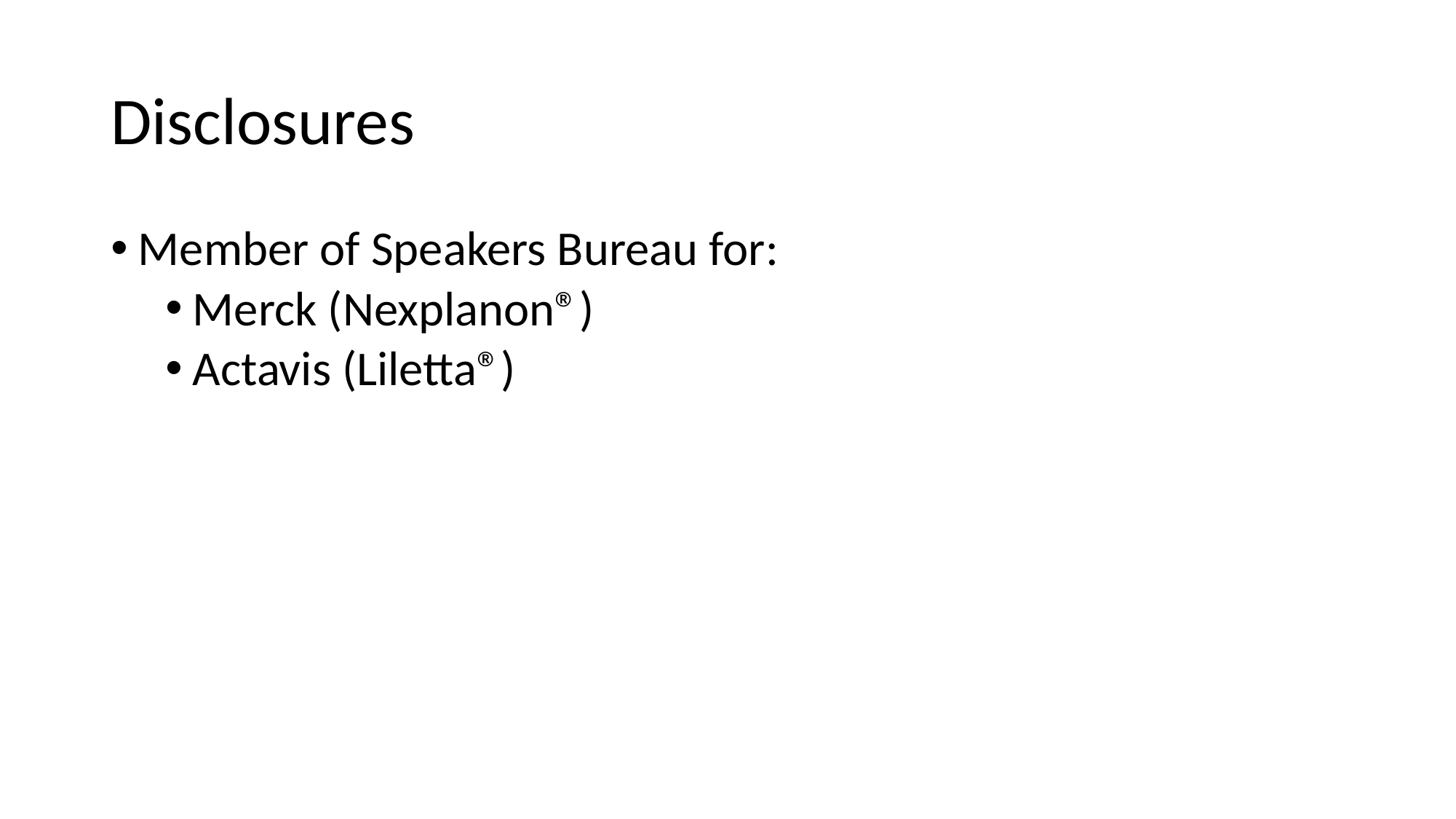

# Disclosures
Member of Speakers Bureau for:
Merck (Nexplanon®)
Actavis (Liletta®)